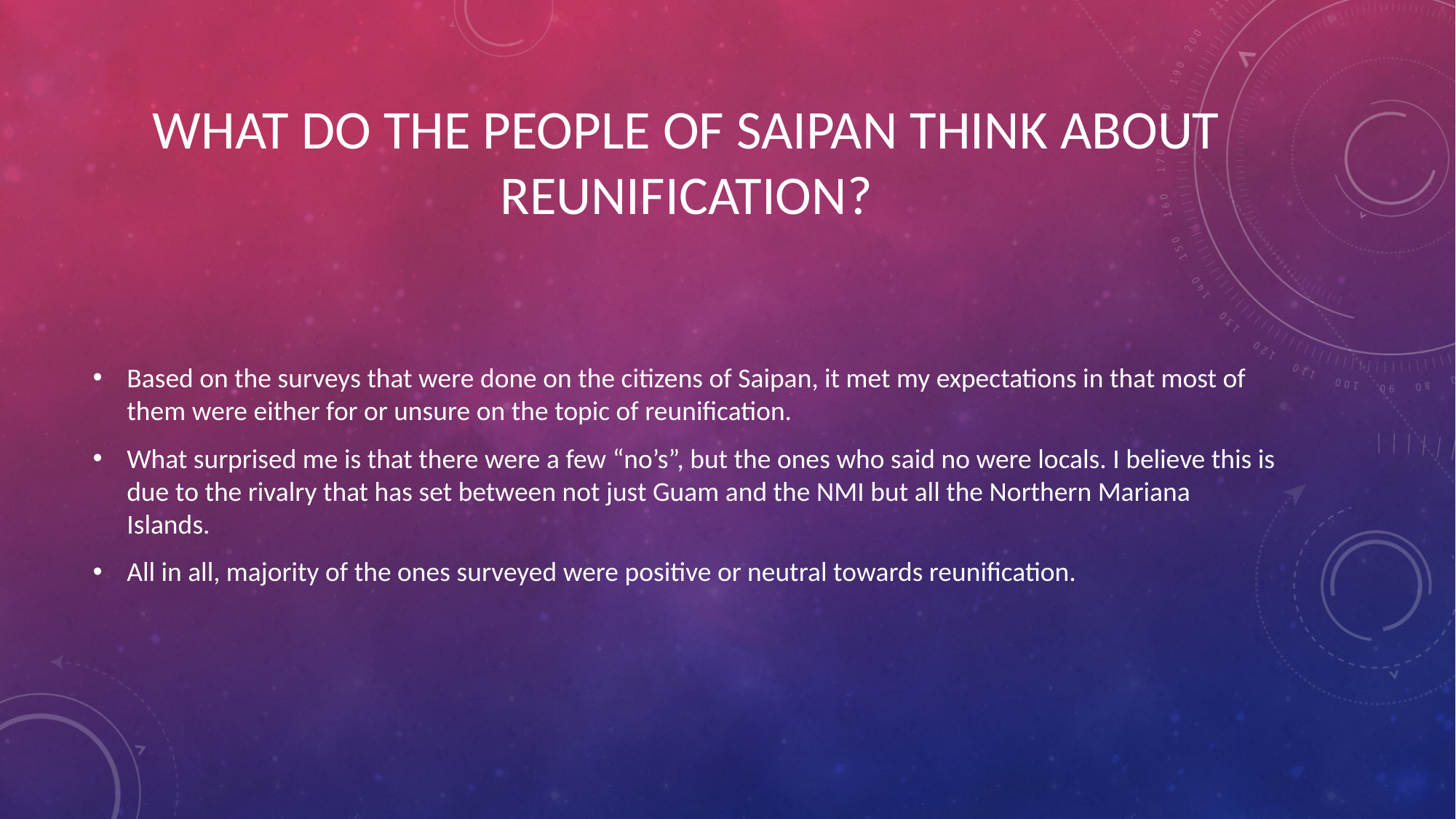

# What do the people of saipan think about reunification?
Based on the surveys that were done on the citizens of Saipan, it met my expectations in that most of them were either for or unsure on the topic of reunification.
What surprised me is that there were a few “no’s”, but the ones who said no were locals. I believe this is due to the rivalry that has set between not just Guam and the NMI but all the Northern Mariana Islands.
All in all, majority of the ones surveyed were positive or neutral towards reunification.